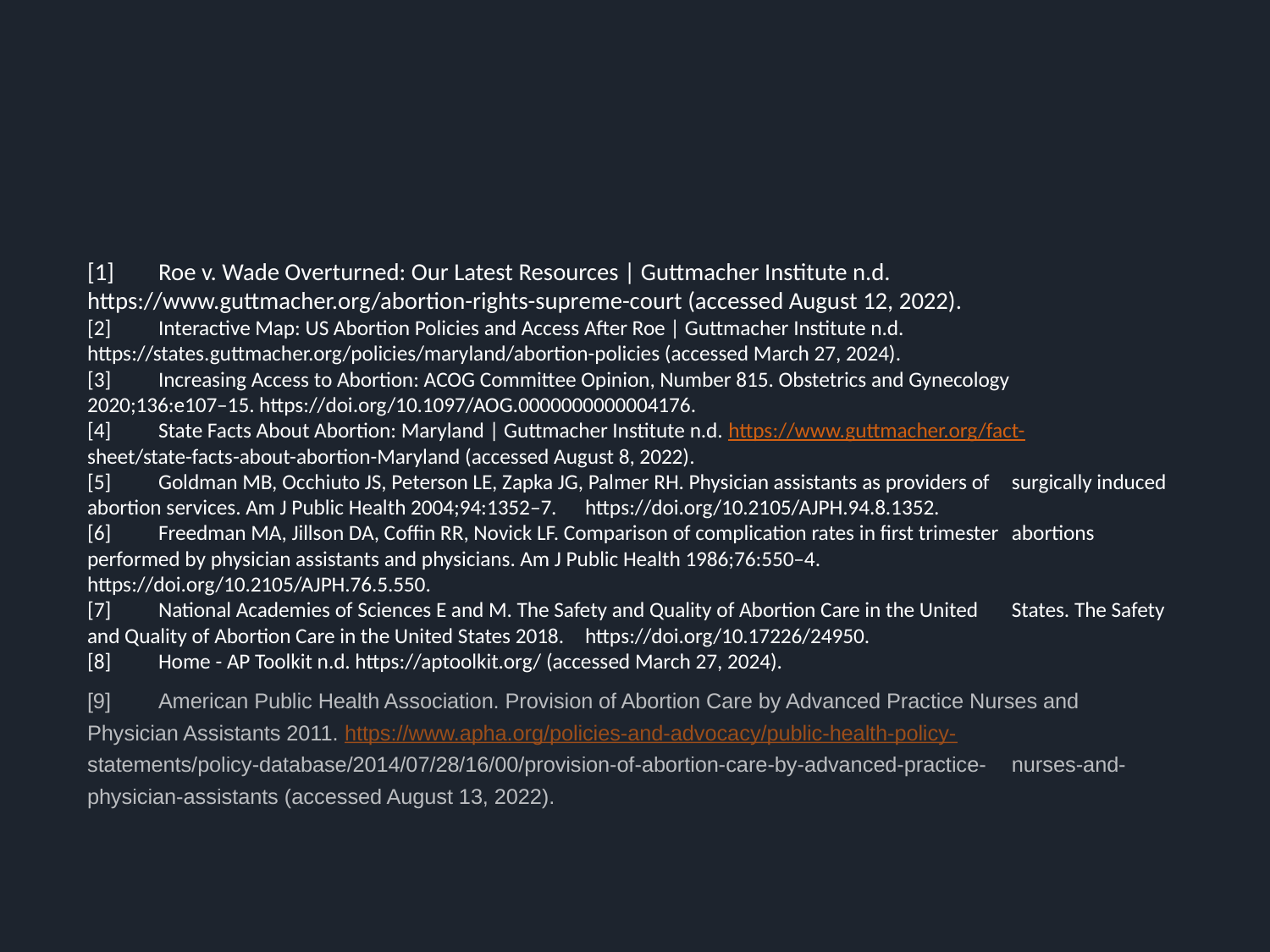

#
[1]	Roe v. Wade Overturned: Our Latest Resources | Guttmacher Institute n.d. 	https://www.guttmacher.org/abortion-rights-supreme-court (accessed August 12, 2022).
[2]	Interactive Map: US Abortion Policies and Access After Roe | Guttmacher Institute n.d. 	https://states.guttmacher.org/policies/maryland/abortion-policies (accessed March 27, 2024).
[3]	Increasing Access to Abortion: ACOG Committee Opinion, Number 815. Obstetrics and Gynecology 	2020;136:e107–15. https://doi.org/10.1097/AOG.0000000000004176.
[4]	State Facts About Abortion: Maryland | Guttmacher Institute n.d. https://www.guttmacher.org/fact-	sheet/state-facts-about-abortion-Maryland (accessed August 8, 2022).
[5]	Goldman MB, Occhiuto JS, Peterson LE, Zapka JG, Palmer RH. Physician assistants as providers of 	surgically induced abortion services. Am J Public Health 2004;94:1352–7. 	https://doi.org/10.2105/AJPH.94.8.1352.
[6]	Freedman MA, Jillson DA, Coffin RR, Novick LF. Comparison of complication rates in first trimester 	abortions performed by physician assistants and physicians. Am J Public Health 1986;76:550–4. 	https://doi.org/10.2105/AJPH.76.5.550.
[7]	National Academies of Sciences E and M. The Safety and Quality of Abortion Care in the United 	States. The Safety and Quality of Abortion Care in the United States 2018. 	https://doi.org/10.17226/24950.
[8]	Home - AP Toolkit n.d. https://aptoolkit.org/ (accessed March 27, 2024).
[9]	American Public Health Association. Provision of Abortion Care by Advanced Practice Nurses and 	Physician Assistants 2011. https://www.apha.org/policies-and-advocacy/public-health-policy-	statements/policy-database/2014/07/28/16/00/provision-of-abortion-care-by-advanced-practice-	nurses-and-physician-assistants (accessed August 13, 2022).